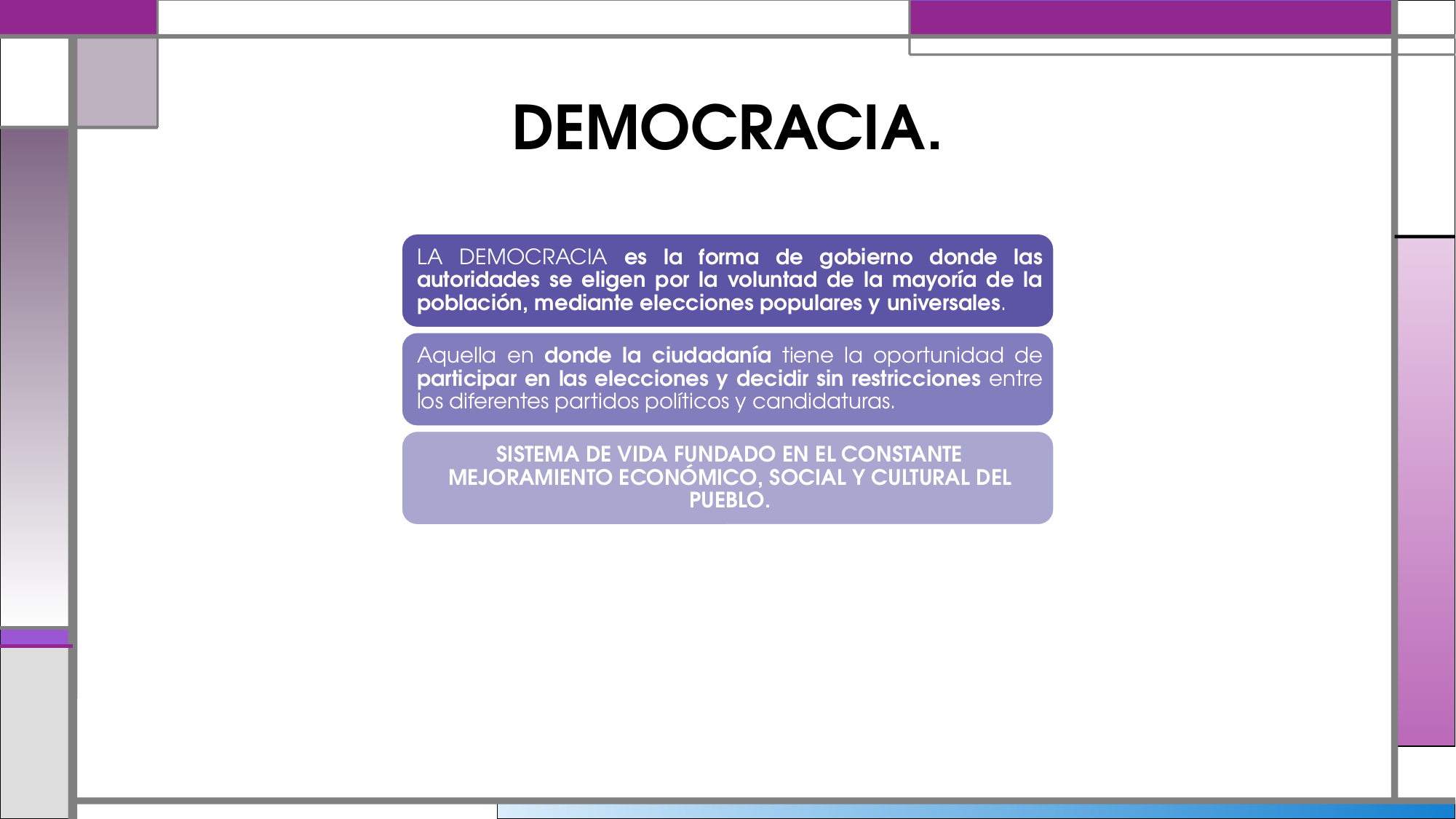

Democracia.
LA DEMOCRACIA es la forma de gobierno donde las autoridades se eligen por la voluntad de la mayoría de la población, mediante elecciones populares y universales.
Aquella en donde la ciudadanía tiene la oportunidad de participar en las elecciones y decidir sin restricciones entre los diferentes partidos políticos y candidaturas.
SISTEMA DE VIDA FUNDADO EN EL CONSTANTE MEJORAMIENTO ECONÓMICO, SOCIAL Y CULTURAL DEL PUEBLO.